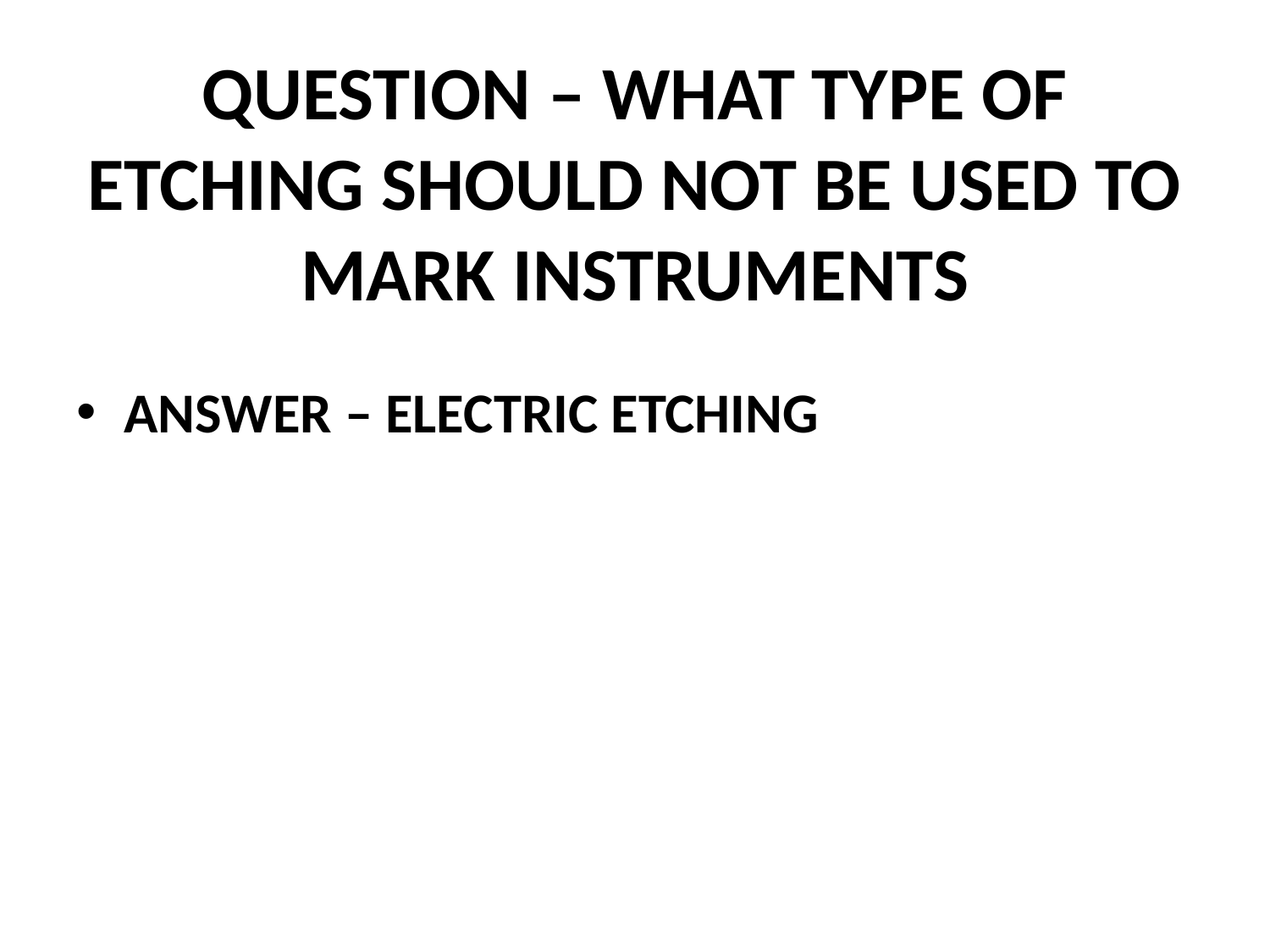

# QUESTION – WHAT TYPE OF ETCHING SHOULD NOT BE USED TO MARK INSTRUMENTS
ANSWER – ELECTRIC ETCHING